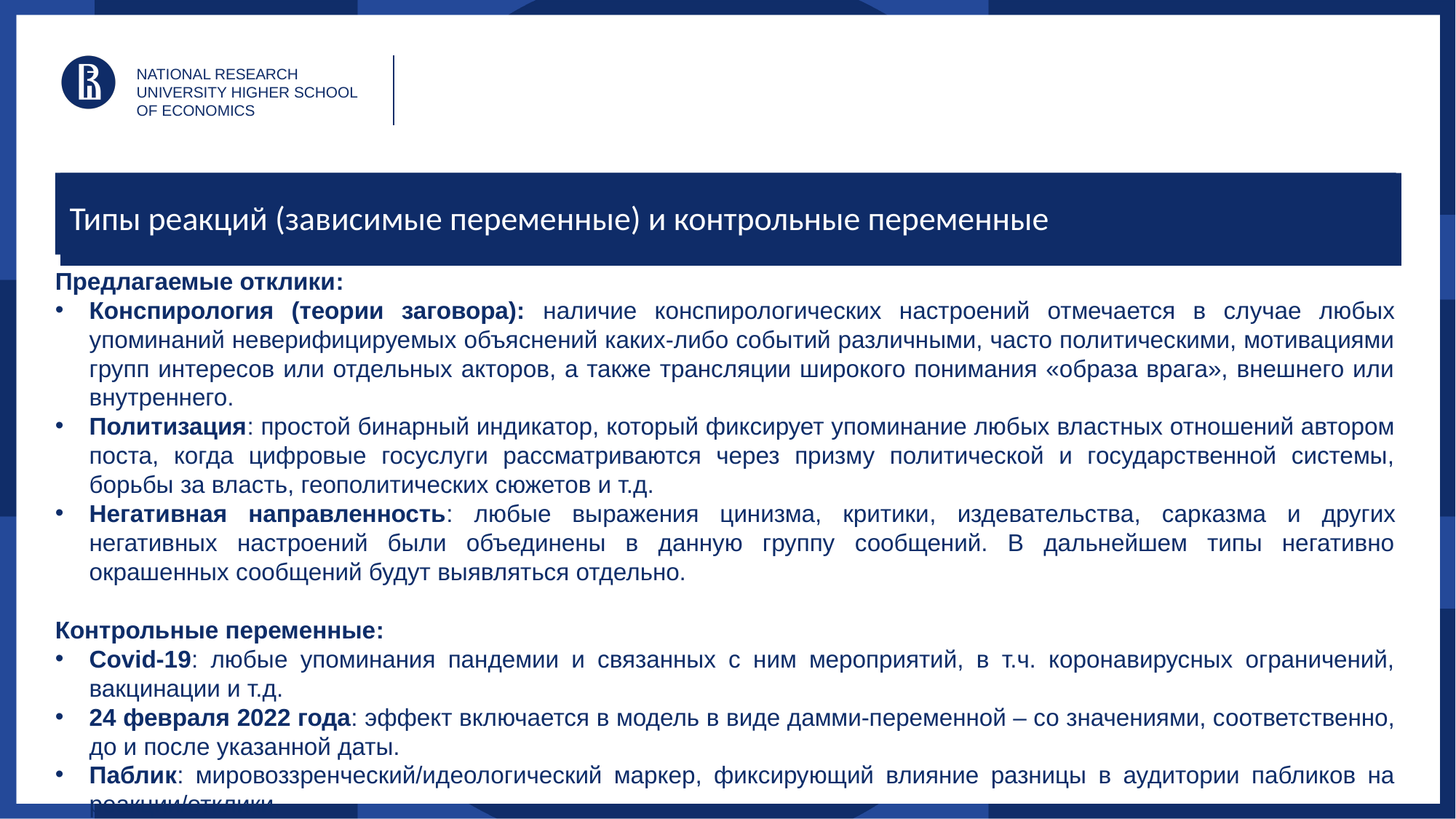

NATIONAL RESEARCH UNIVERSITY HIGHER SCHOOL OF ECONOMICS

Areas of interest

Типы реакций (зависимые переменные) и контрольные переменные
# Our Areas of Interest and Expertise
Предлагаемые отклики:
Конспирология (теории заговора): наличие конспирологических настроений отмечается в случае любых упоминаний неверифицируемых объяснений каких-либо событий различными, часто политическими, мотивациями групп интересов или отдельных акторов, а также трансляции широкого понимания «образа врага», внешнего или внутреннего.
Политизация: простой бинарный индикатор, который фиксирует упоминание любых властных отношений автором поста, когда цифровые госуслуги рассматриваются через призму политической и государственной системы, борьбы за власть, геополитических сюжетов и т.д.
Негативная направленность: любые выражения цинизма, критики, издевательства, сарказма и других негативных настроений были объединены в данную группу сообщений. В дальнейшем типы негативно окрашенных сообщений будут выявляться отдельно.

Контрольные переменные:
Covid-19: любые упоминания пандемии и связанных с ним мероприятий, в т.ч. коронавирусных ограничений, вакцинации и т.д.
24 февраля 2022 года: эффект включается в модель в виде дамми-переменной – со значениями, соответственно, до и после указанной даты.
Паблик: мировоззренческий/идеологический маркер, фиксирующий влияние разницы в аудитории пабликов на реакции/отклики.